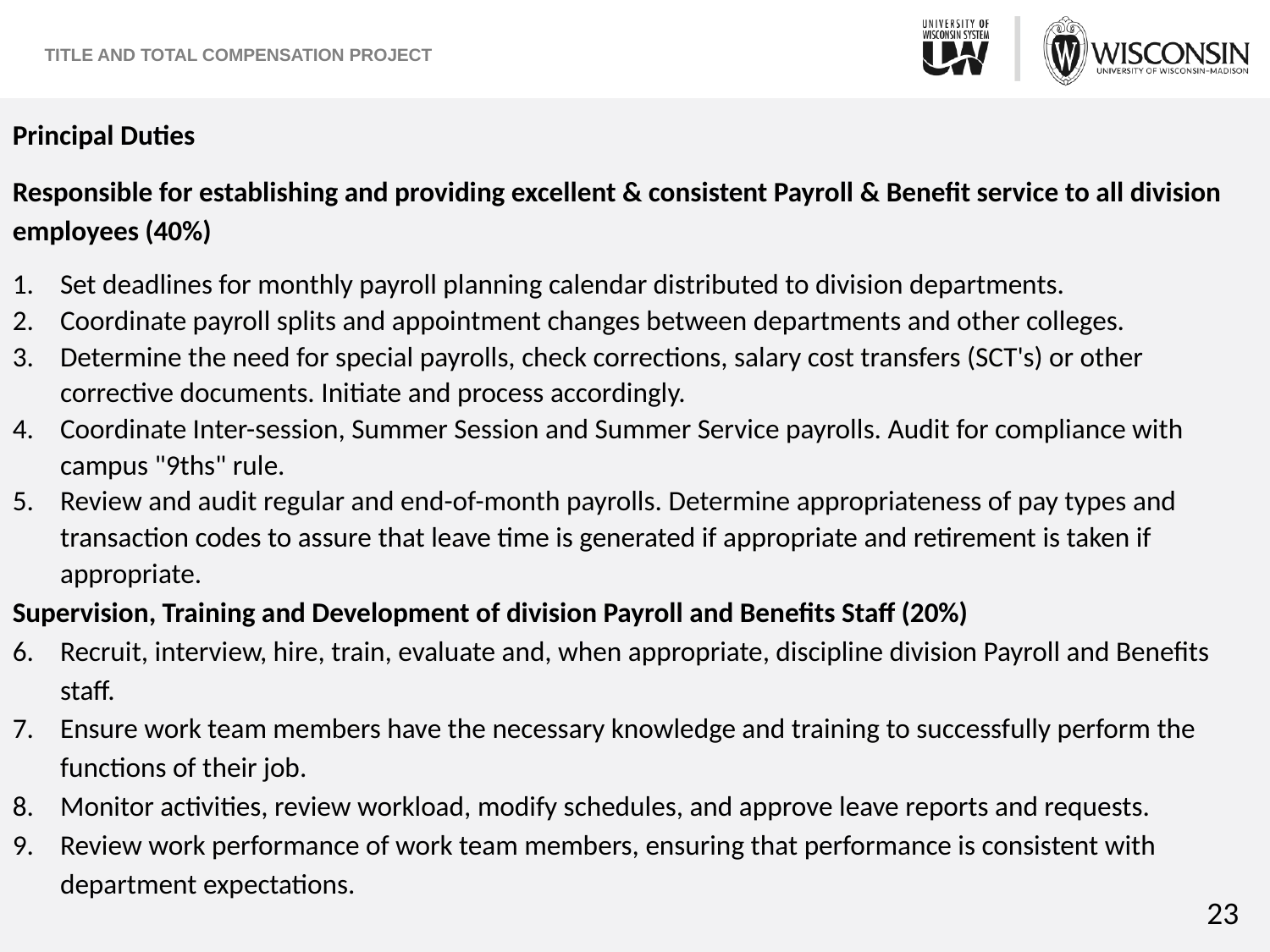

Principal Duties
Responsible for establishing and providing excellent & consistent Payroll & Benefit service to all division employees (40%)
Set deadlines for monthly payroll planning calendar distributed to division departments.
Coordinate payroll splits and appointment changes between departments and other colleges.
Determine the need for special payrolls, check corrections, salary cost transfers (SCT's) or other corrective documents. Initiate and process accordingly.
Coordinate Inter-session, Summer Session and Summer Service payrolls. Audit for compliance with campus "9ths" rule.
Review and audit regular and end-of-month payrolls. Determine appropriateness of pay types and transaction codes to assure that leave time is generated if appropriate and retirement is taken if appropriate.
Supervision, Training and Development of division Payroll and Benefits Staff (20%)
Recruit, interview, hire, train, evaluate and, when appropriate, discipline division Payroll and Benefits staff.
Ensure work team members have the necessary knowledge and training to successfully perform the functions of their job.
Monitor activities, review workload, modify schedules, and approve leave reports and requests.
Review work performance of work team members, ensuring that performance is consistent with department expectations.